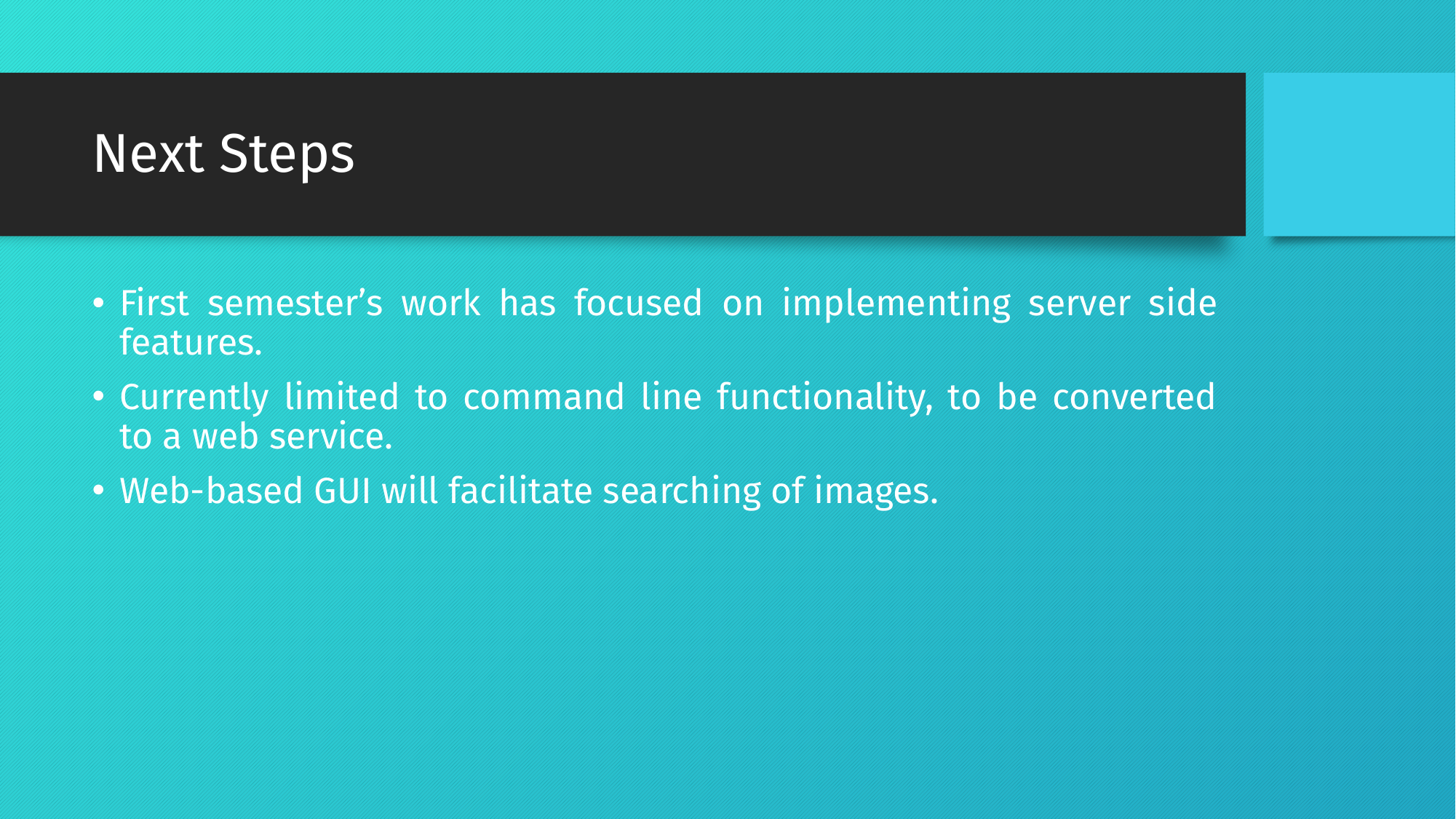

# Next Steps
First semester’s work has focused on implementing server side features.
Currently limited to command line functionality, to be converted to a web service.
Web-based GUI will facilitate searching of images.